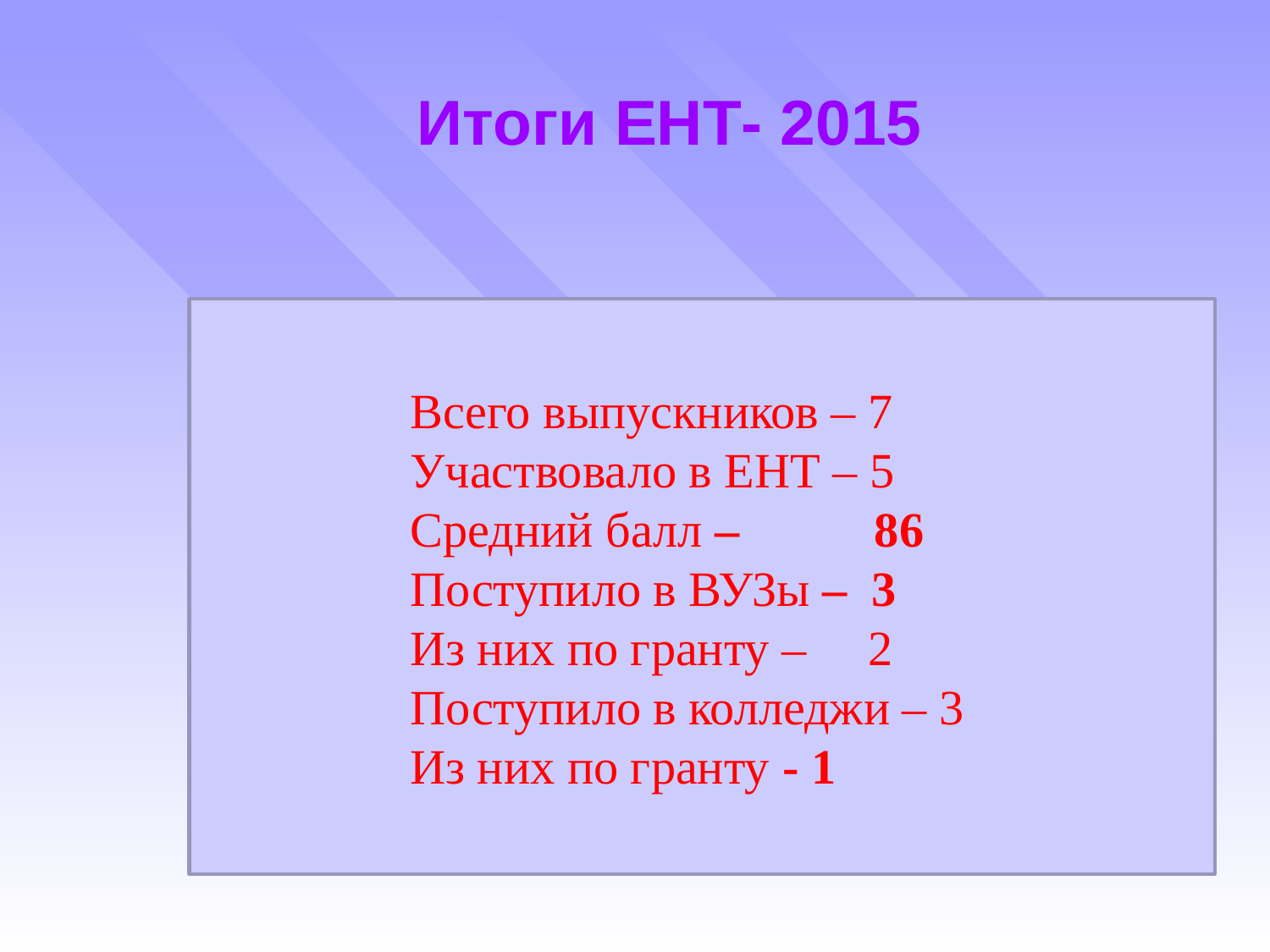

Итоги ЕНТ- 2015
                 Всего выпускников – 7
                 Участвовало в ЕНТ – 5
                 Средний балл –           86
                 Поступило в ВУЗы –  3
                 Из них по гранту –     2
                 Поступило в колледжи – 3
                 Из них по гранту - 1